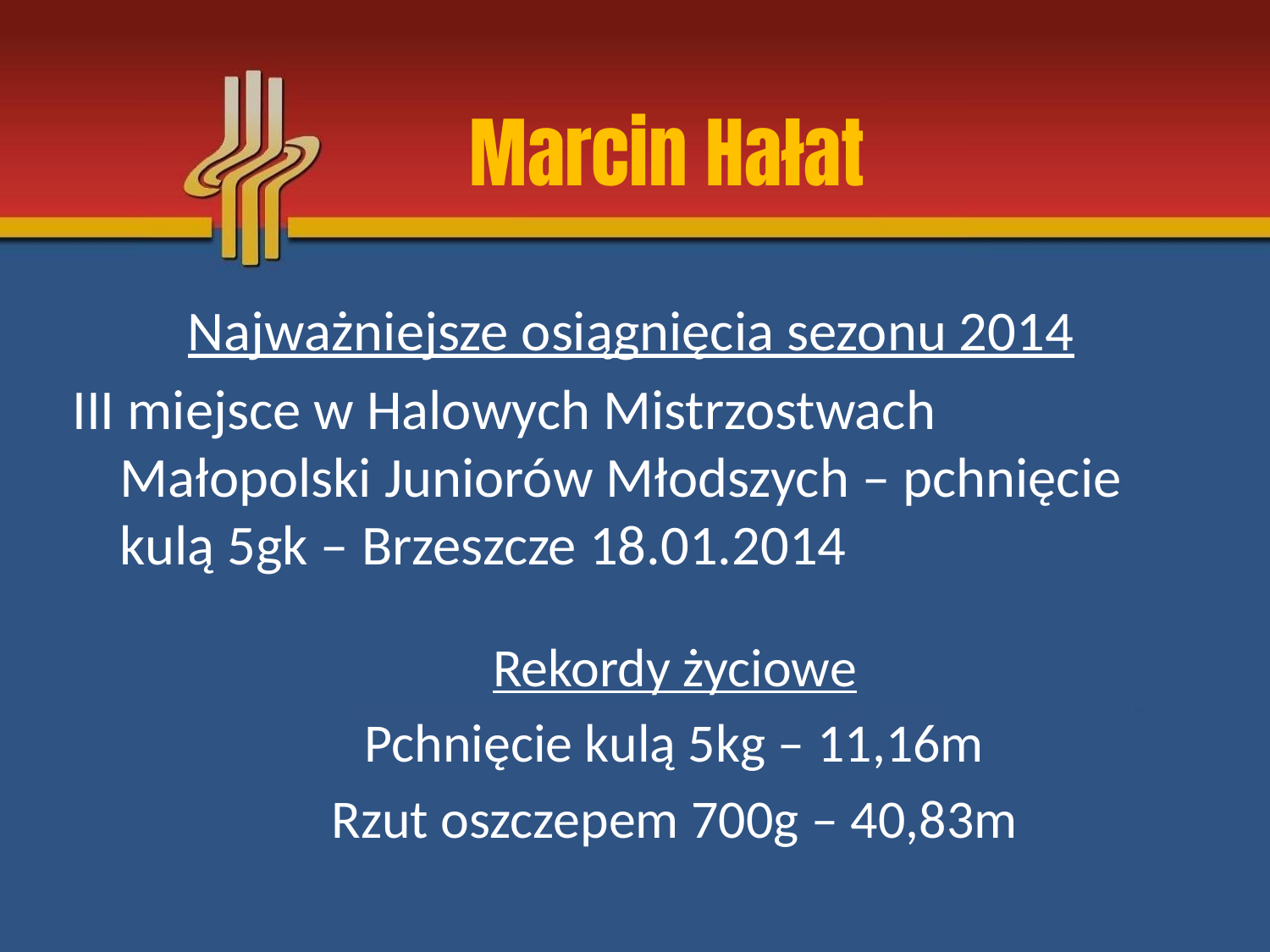

# Marcin Hałat
Najważniejsze osiągnięcia sezonu 2014
III miejsce w Halowych Mistrzostwach Małopolski Juniorów Młodszych – pchnięcie kulą 5gk – Brzeszcze 18.01.2014
Rekordy życiowe
Pchnięcie kulą 5kg – 11,16m
Rzut oszczepem 700g – 40,83m